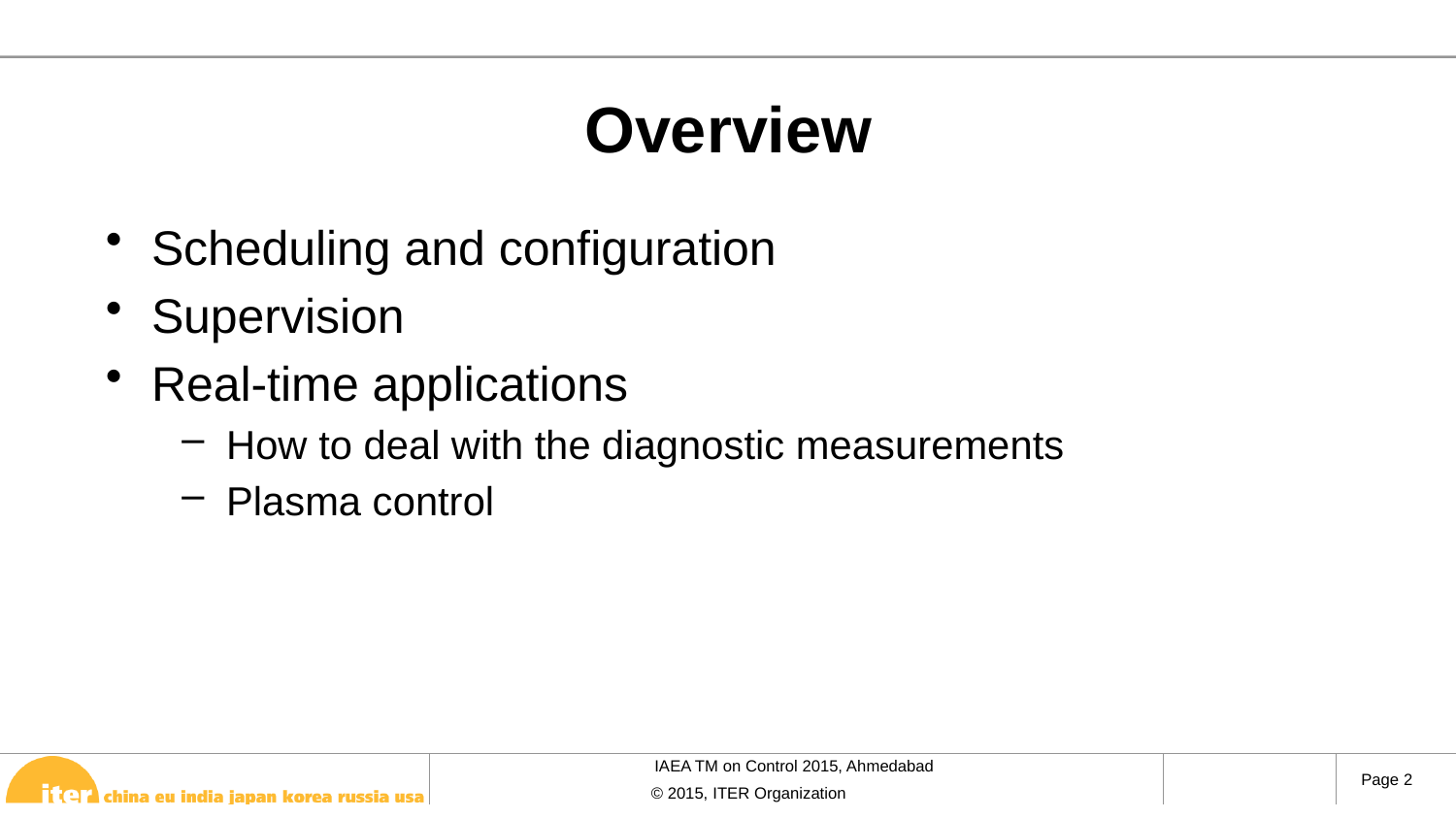

# Overview
Scheduling and configuration
Supervision
Real-time applications
How to deal with the diagnostic measurements
Plasma control